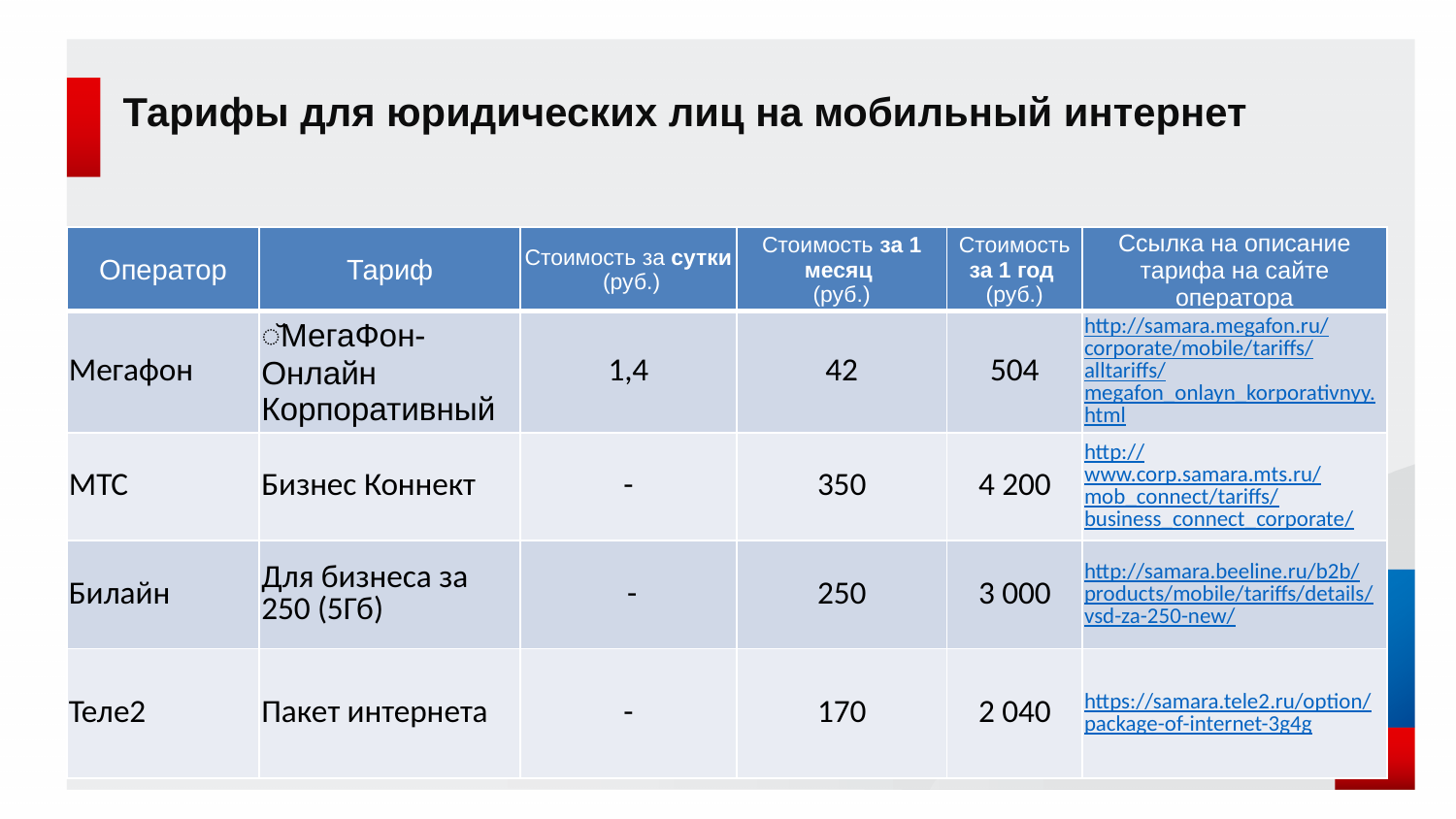

# Тарифы для юридических лиц на мобильный интернет
| Оператор | Тариф | Стоимость за сутки (руб.) | Стоимость за 1 месяц (руб.) | Стоимость за 1 год (руб.) | Ссылка на описание тарифа на сайте оператора |
| --- | --- | --- | --- | --- | --- |
| Мегафон | ̆МегаФон-Онлайн Корпоративный | 1,4 | 42 | 504 | http://samara.megafon.ru/corporate/mobile/tariffs/alltariffs/megafon\_onlayn\_korporativnyy.html |
| МТС | Бизнес Коннект | - | 350 | 4 200 | http://www.corp.samara.mts.ru/mob\_connect/tariffs/business\_connect\_corporate/ |
| Билайн | Для бизнеса за 250 (5Гб) | - | 250 | 3 000 | http://samara.beeline.ru/b2b/products/mobile/tariffs/details/vsd-za-250-new/ |
| Теле2 | Пакет интернета | - | 170 | 2 040 | https://samara.tele2.ru/option/package-of-internet-3g4g |
16